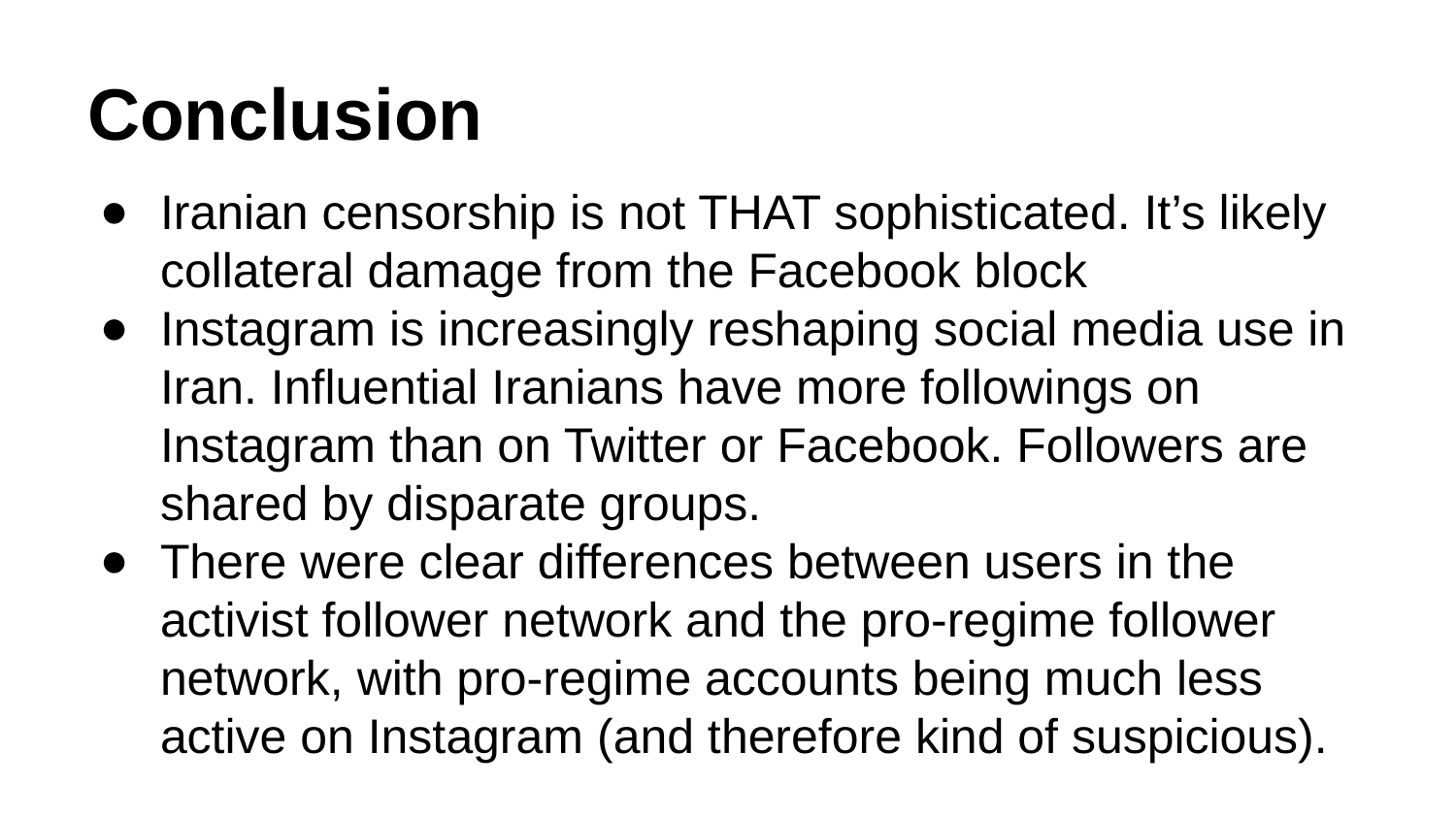

# Conclusion
Iranian censorship is not THAT sophisticated. It’s likely collateral damage from the Facebook block
Instagram is increasingly reshaping social media use in Iran. Influential Iranians have more followings on Instagram than on Twitter or Facebook. Followers are shared by disparate groups.
There were clear differences between users in the activist follower network and the pro-regime follower network, with pro-regime accounts being much less active on Instagram (and therefore kind of suspicious).